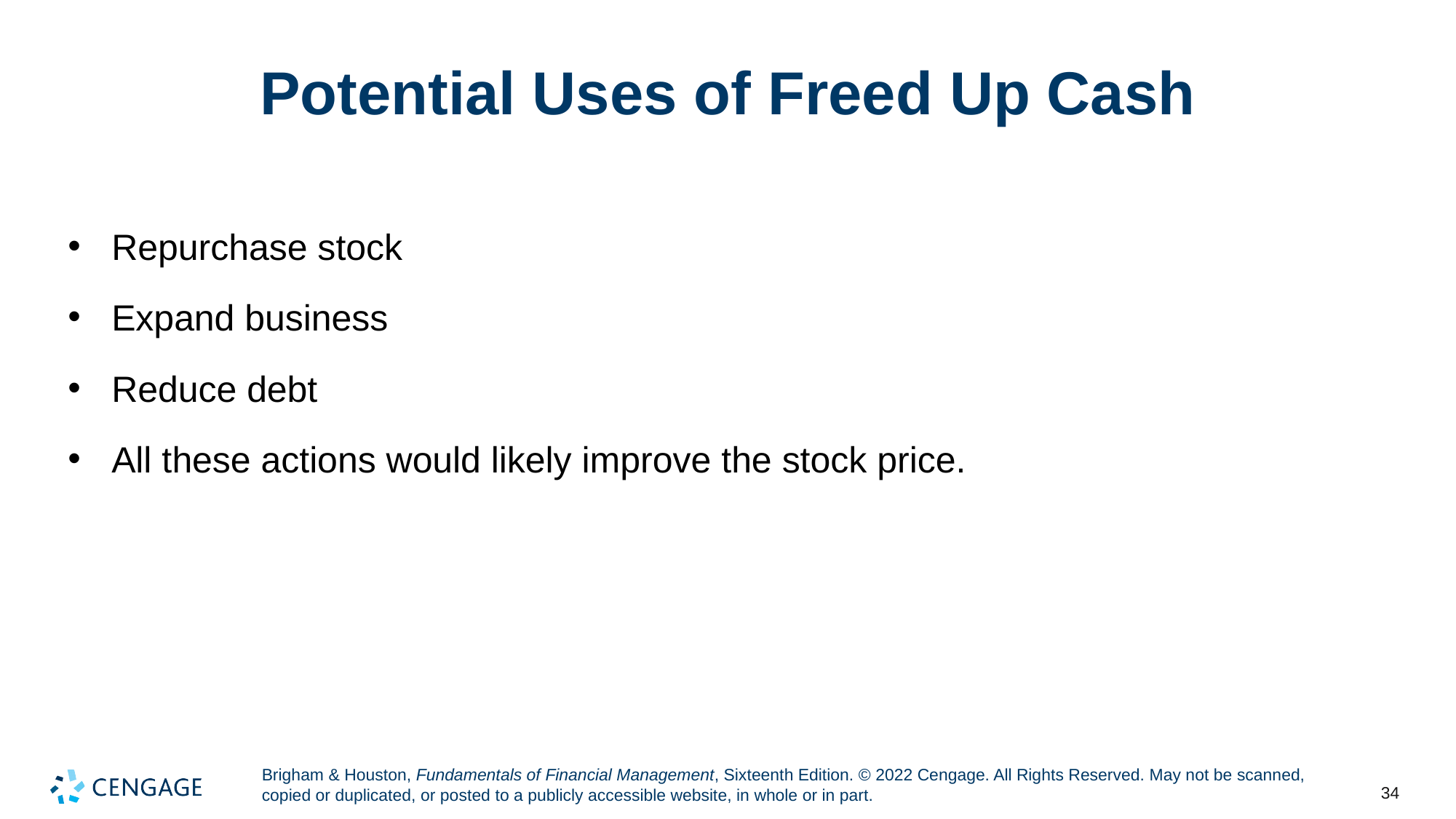

# Potential Uses of Freed Up Cash
Repurchase stock
Expand business
Reduce debt
All these actions would likely improve the stock price.